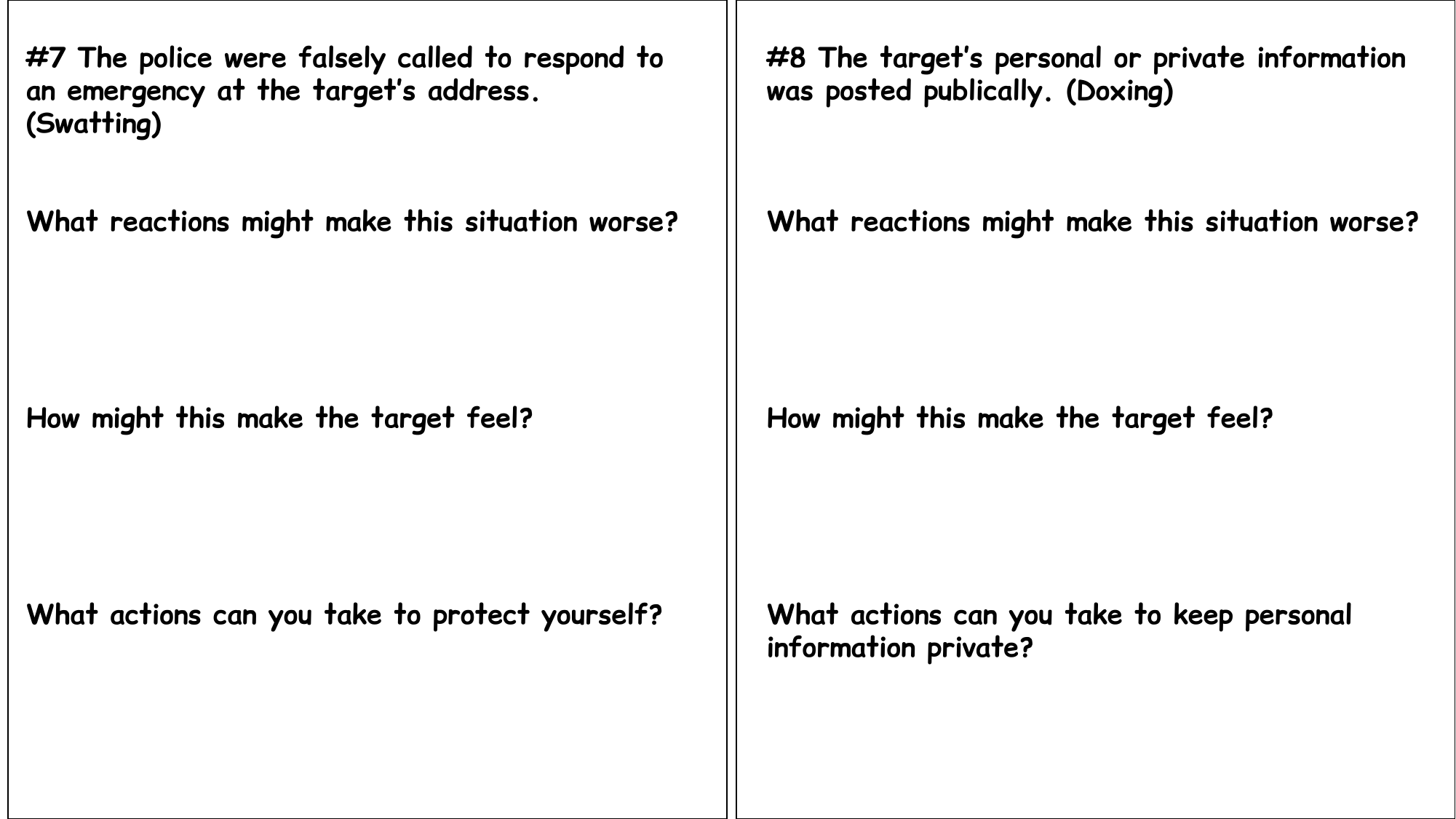

#7 The police were falsely called to respond to an emergency at the target’s address.  (Swatting)

What reactions might make this situation worse?

How might this make the target feel?

What actions can you take to protect yourself?

#8 The target’s personal or private information was posted publically. (Doxing)

What reactions might make this situation worse?

How might this make the target feel?

What actions can you take to keep personal information private?